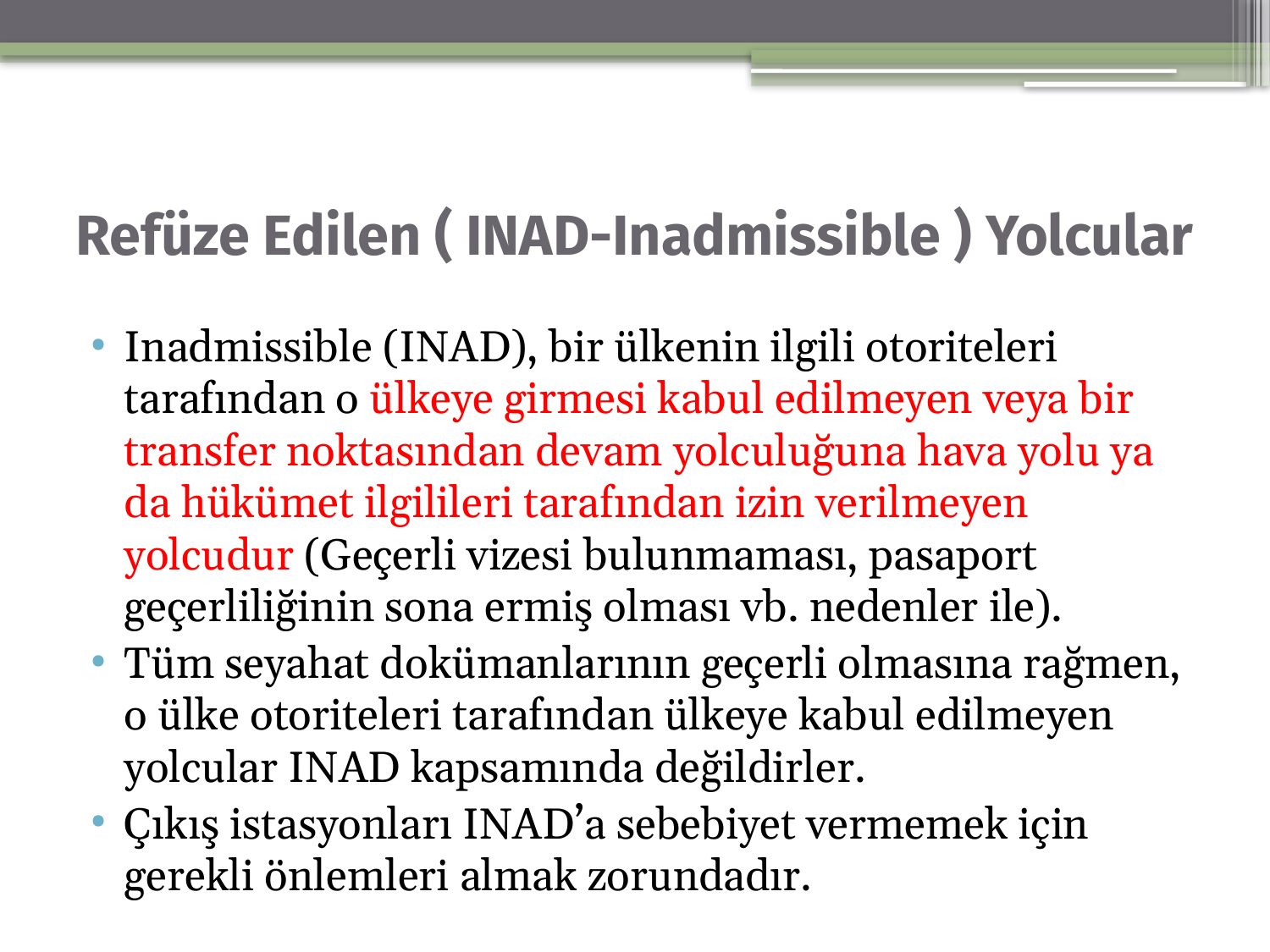

# Refüze Edilen ( INAD-Inadmissible ) Yolcular
Inadmissible (INAD), bir ülkenin ilgili otoriteleri tarafından o ülkeye girmesi kabul edilmeyen veya bir transfer noktasından devam yolculuğuna hava yolu ya da hükümet ilgilileri tarafından izin verilmeyen yolcudur (Geçerli vizesi bulunmaması, pasaport geçerliliğinin sona ermiş olması vb. nedenler ile).
Tüm seyahat dokümanlarının geçerli olmasına rağmen, o ülke otoriteleri tarafından ülkeye kabul edilmeyen yolcular INAD kapsamında değildirler.
Çıkış istasyonları INAD’a sebebiyet vermemek için gerekli önlemleri almak zorundadır.